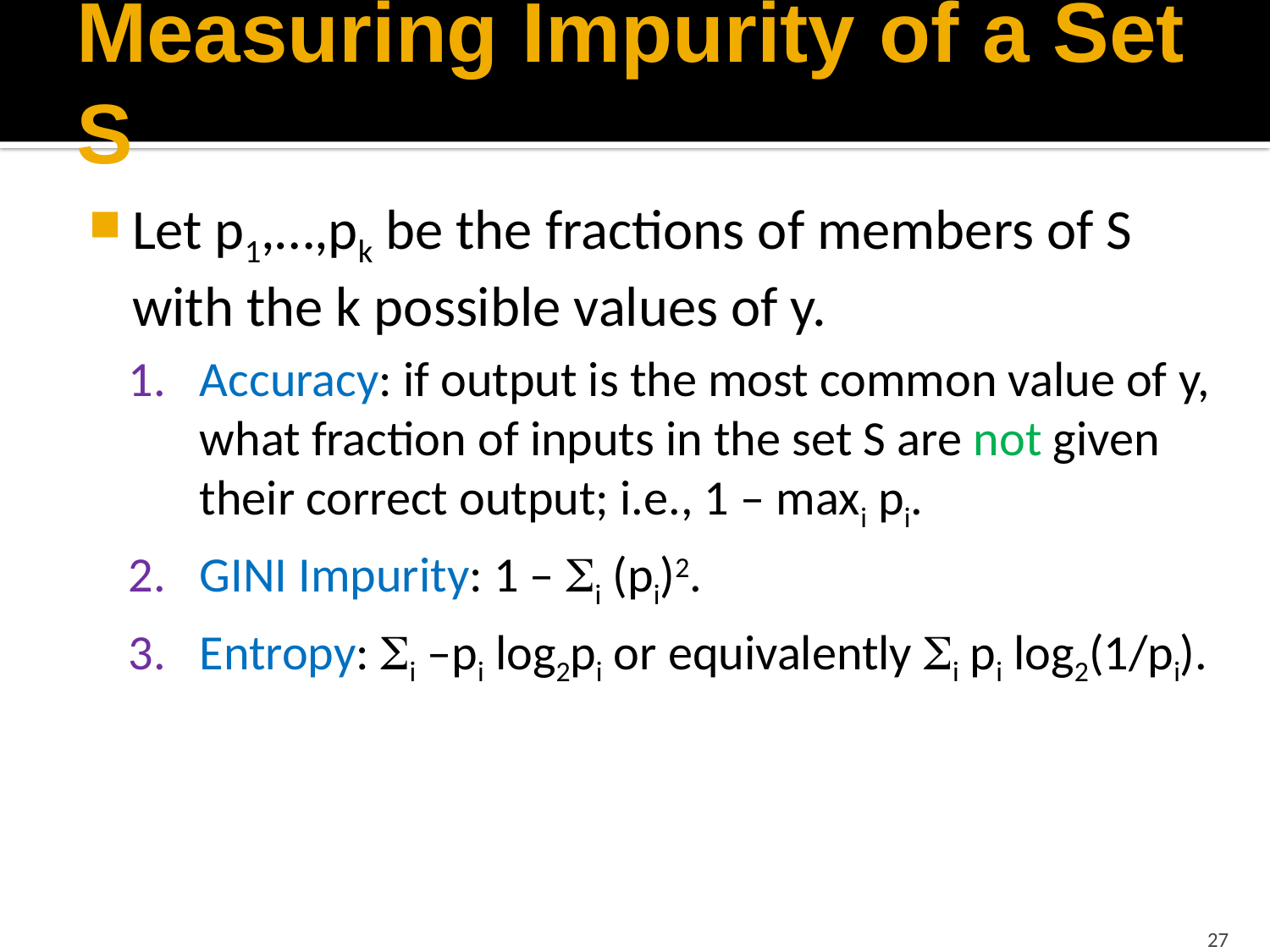

# Measuring Impurity of a Set S
Let p1,…,pk be the fractions of members of S with the k possible values of y.
Accuracy: if output is the most common value of y, what fraction of inputs in the set S are not given their correct output; i.e., 1 – maxi pi.
GINI Impurity: 1 – Σi (pi)2.
Entropy: Σi –pi log2pi or equivalently Σi pi log2(1/pi).
27